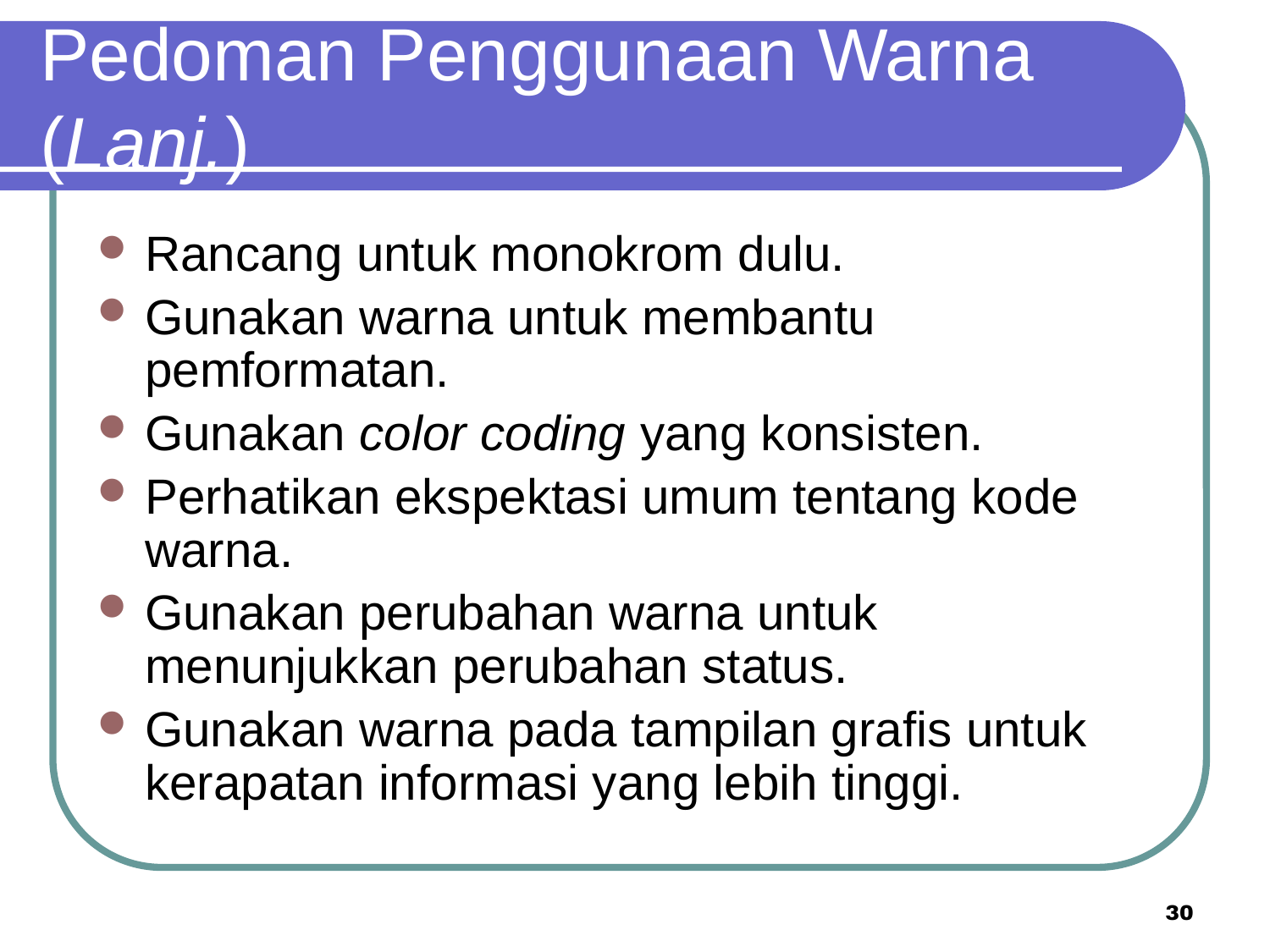

# Pedoman Penggunaan Warna (Lanj.)
Rancang untuk monokrom dulu.
Gunakan warna untuk membantu pemformatan.
Gunakan color coding yang konsisten.
Perhatikan ekspektasi umum tentang kode warna.
Gunakan perubahan warna untuk menunjukkan perubahan status.
Gunakan warna pada tampilan grafis untuk kerapatan informasi yang lebih tinggi.
30